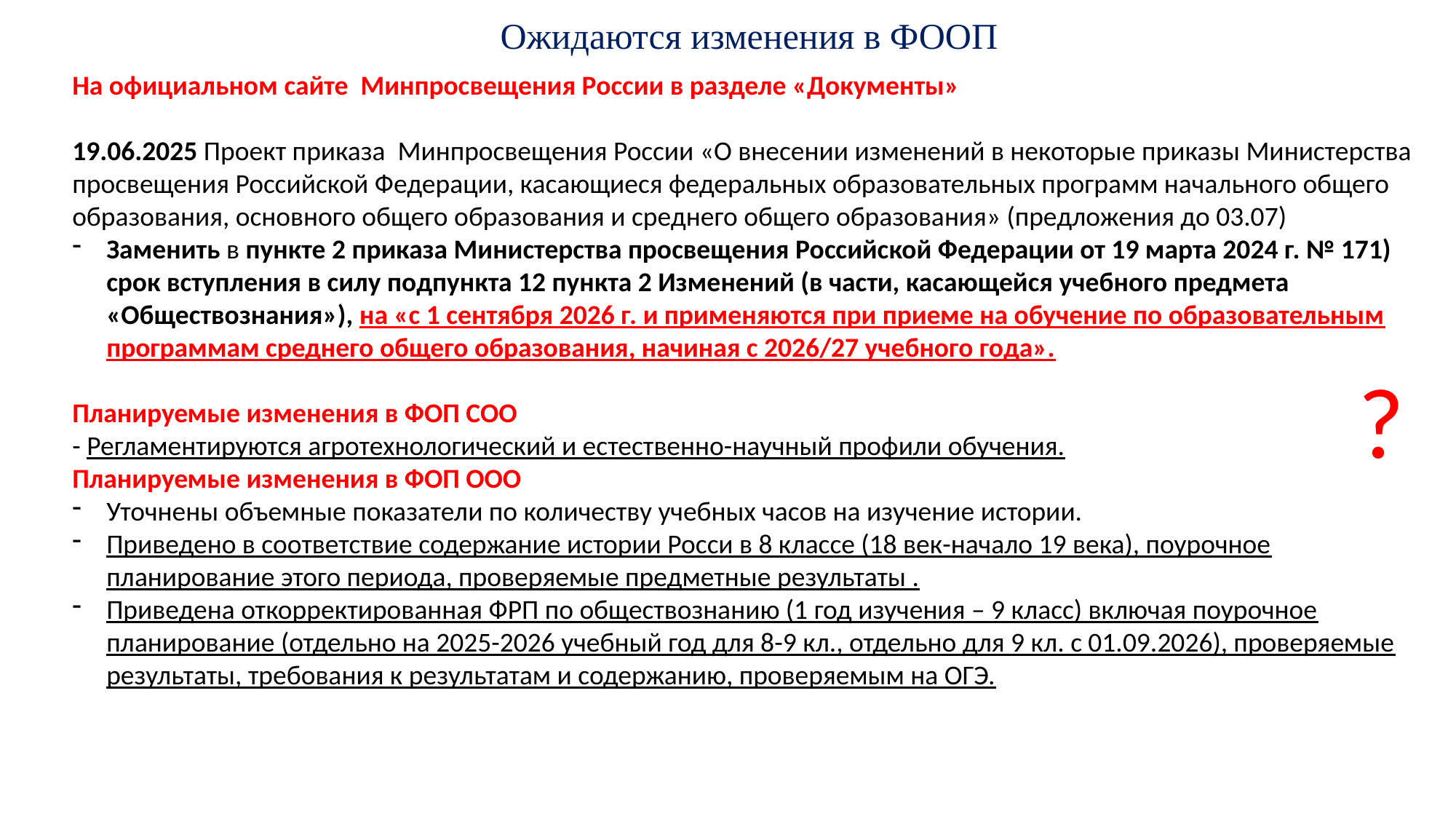

Ожидаются изменения в ФООП
На официальном сайте  Минпросвещения России в разделе «Документы»

19.06.2025 Проект приказа  Минпросвещения России «О внесении изменений в некоторые приказы Министерства просвещения Российской Федерации, касающиеся федеральных образовательных программ начального общего образования, основного общего образования и среднего общего образования» (предложения до 03.07)
Заменить в пункте 2 приказа Министерства просвещения Российской Федерации от 19 марта 2024 г. № 171) срок вступления в силу подпункта 12 пункта 2 Изменений (в части, касающейся учебного предмета «Обществознания»), на «с 1 сентября 2026 г. и применяются при приеме на обучение по образовательным программам среднего общего образования, начиная с 2026/27 учебного года».

Планируемые изменения в ФОП СОО
- Регламентируются агротехнологический и естественно-научный профили обучения.
Планируемые изменения в ФОП ООО
Уточнены объемные показатели по количеству учебных часов на изучение истории.
Приведено в соответствие содержание истории Росси в 8 классе (18 век-начало 19 века), поурочное планирование этого периода, проверяемые предметные результаты .
Приведена откорректированная ФРП по обществознанию (1 год изучения – 9 класс) включая поурочное планирование (отдельно на 2025-2026 учебный год для 8-9 кл., отдельно для 9 кл. с 01.09.2026), проверяемые результаты, требования к результатам и содержанию, проверяемым на ОГЭ.

?